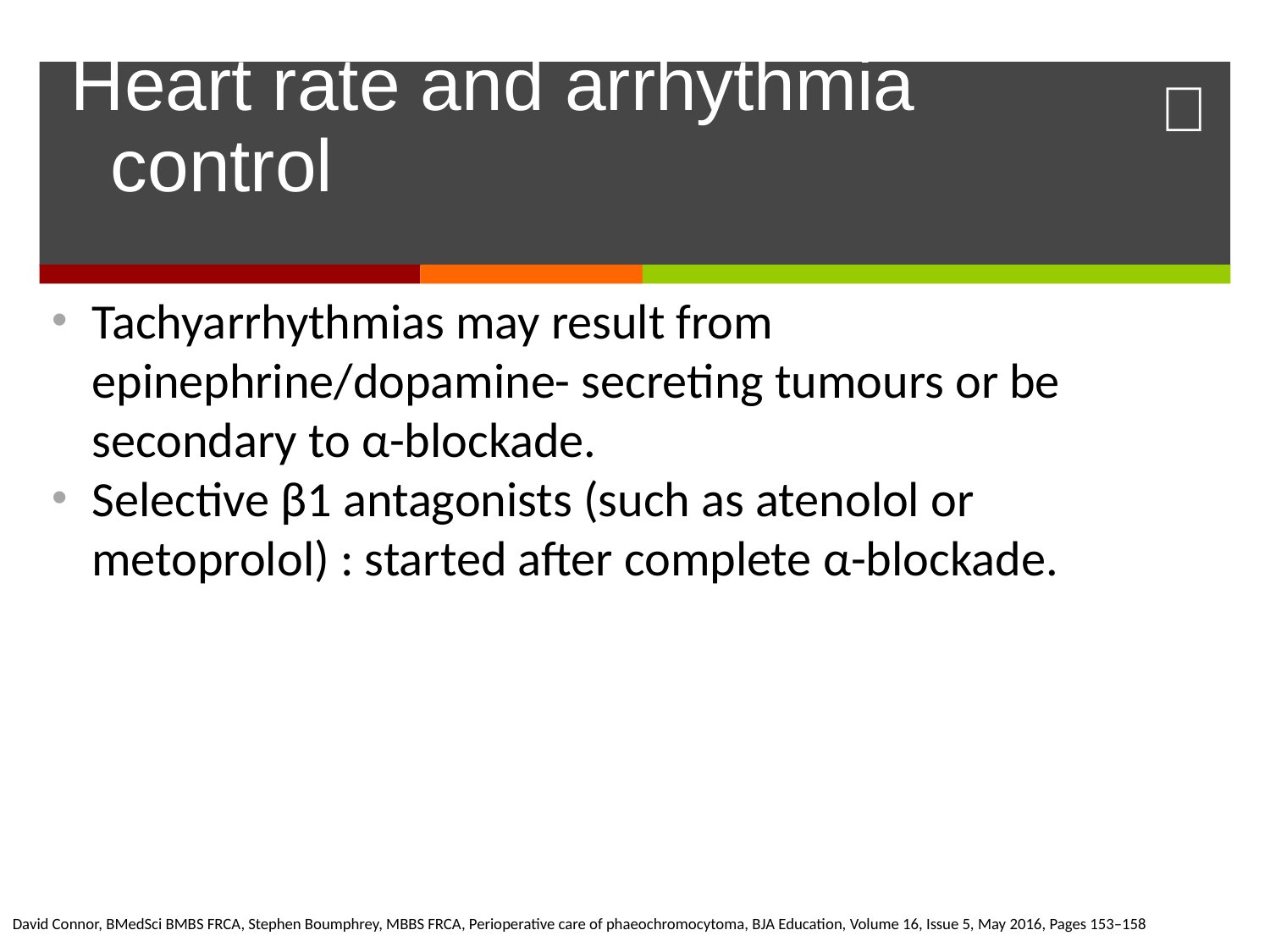

# Heart rate and arrhythmia control
Tachyarrhythmias may result from epinephrine/dopamine- secreting tumours or be secondary to α-blockade.
Selective β1 antagonists (such as atenolol or metoprolol) : started after complete α-blockade.
David Connor, BMedSci BMBS FRCA, Stephen Boumphrey, MBBS FRCA, Perioperative care of phaeochromocytoma, BJA Education, Volume 16, Issue 5, May 2016, Pages 153–158